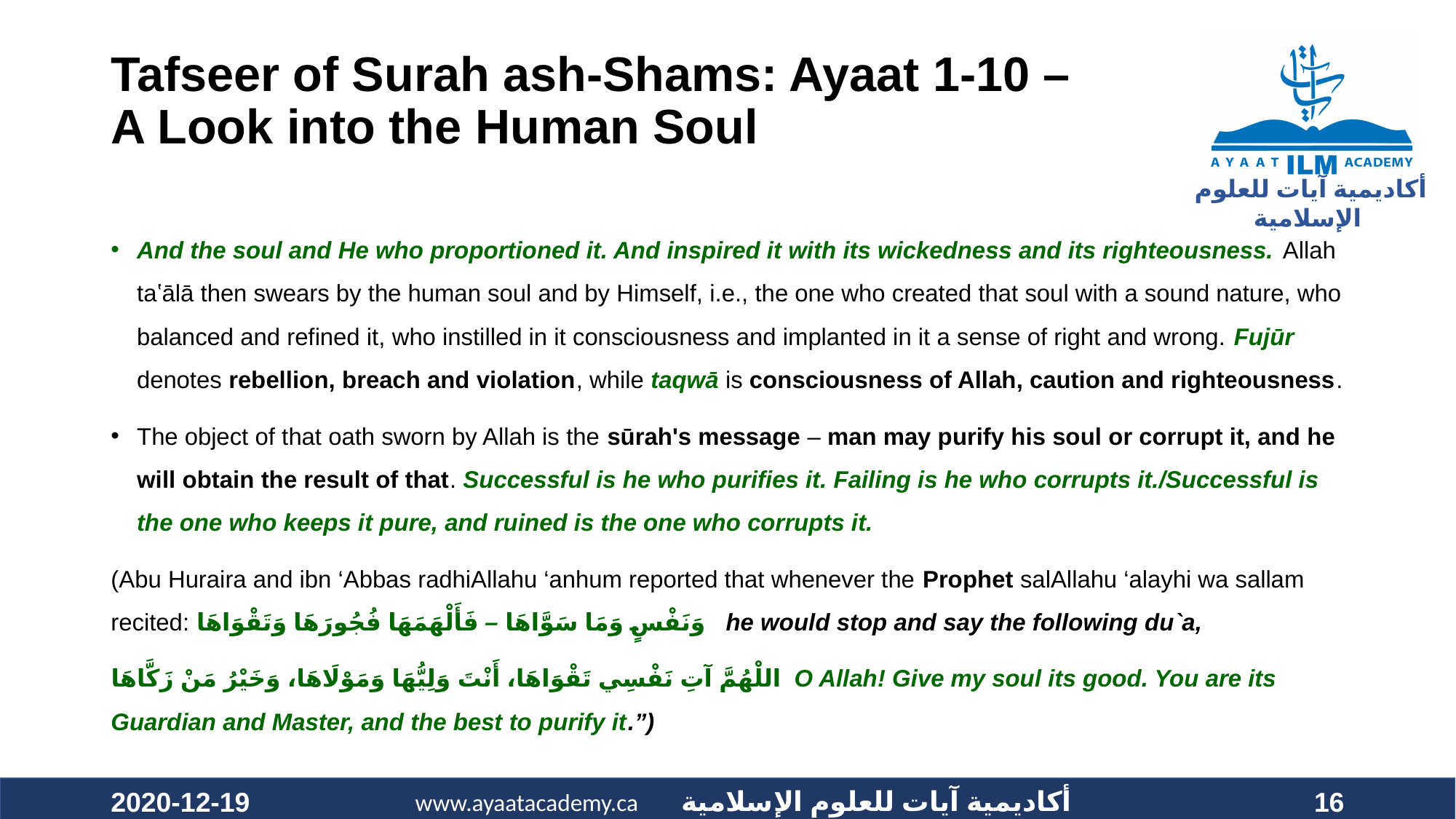

# Tafseer of Surah ash-Shams: Ayaat 1-10 – A Look into the Human Soul
And the soul and He who proportioned it. And inspired it with its wickedness and its righteousness. Allah taʽālā then swears by the human soul and by Himself, i.e., the one who created that soul with a sound nature, who balanced and refined it, who instilled in it consciousness and implanted in it a sense of right and wrong. Fujūr denotes rebellion, breach and violation, while taqwā is consciousness of Allah, caution and righteousness.
The object of that oath sworn by Allah is the sūrah's message – man may purify his soul or corrupt it, and he will obtain the result of that. Successful is he who purifies it. Failing is he who corrupts it./Successful is the one who keeps it pure, and ruined is the one who corrupts it.
(Abu Huraira and ibn ‘Abbas radhiAllahu ‘anhum reported that whenever the Prophet salAllahu ‘alayhi wa sallam recited: وَنَفْسٍ وَمَا سَوَّاهَا – فَأَلْهَمَهَا فُجُورَهَا وَتَقْوَاهَا   he would stop and say the following du`a,
اللْهُمَّ آتِ نَفْسِي تَقْوَاهَا، أَنْتَ وَلِيُّهَا وَمَوْلَاهَا، وَخَيْرُ مَنْ زَكَّاهَا  O Allah! Give my soul its good. You are its Guardian and Master, and the best to purify it.”)

2020-12-19
16